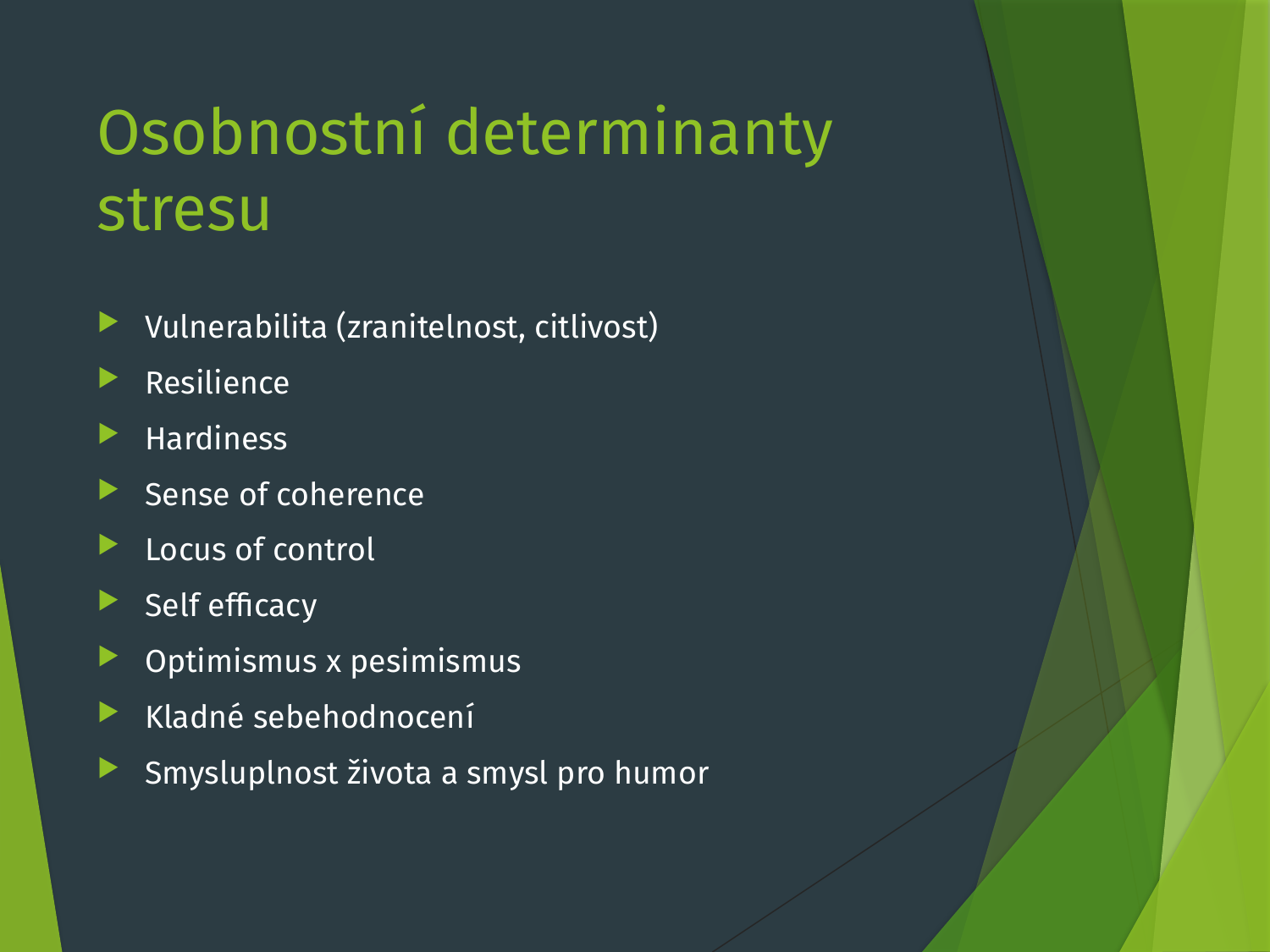

# Osobnostní determinanty stresu
Vulnerabilita (zranitelnost, citlivost)
Resilience
Hardiness
Sense of coherence
Locus of control
Self efficacy
Optimismus x pesimismus
Kladné sebehodnocení
Smysluplnost života a smysl pro humor